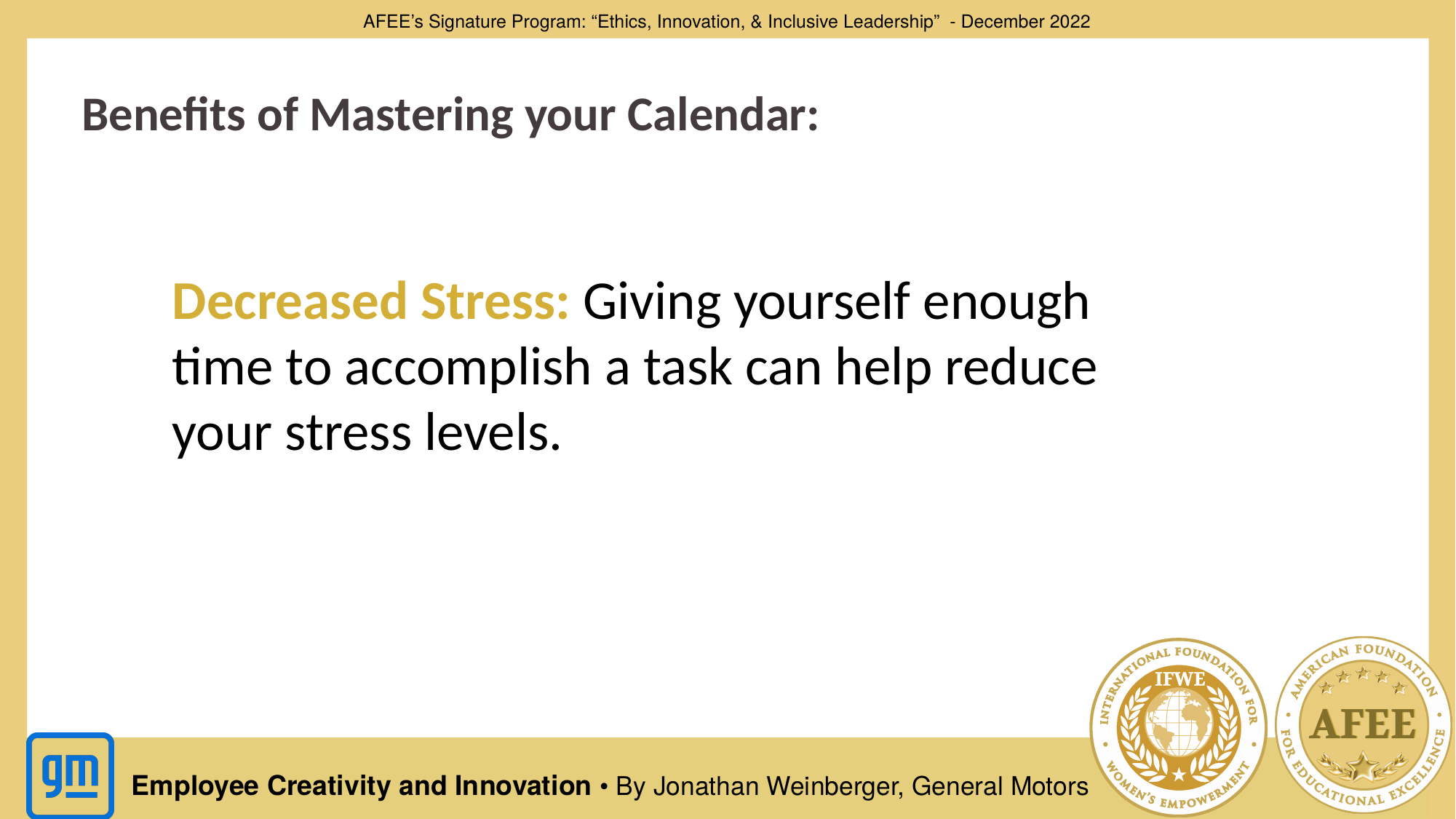

Benefits of Mastering your Calendar:
Decreased Stress: Giving yourself enough time to accomplish a task can help reduce your stress levels.